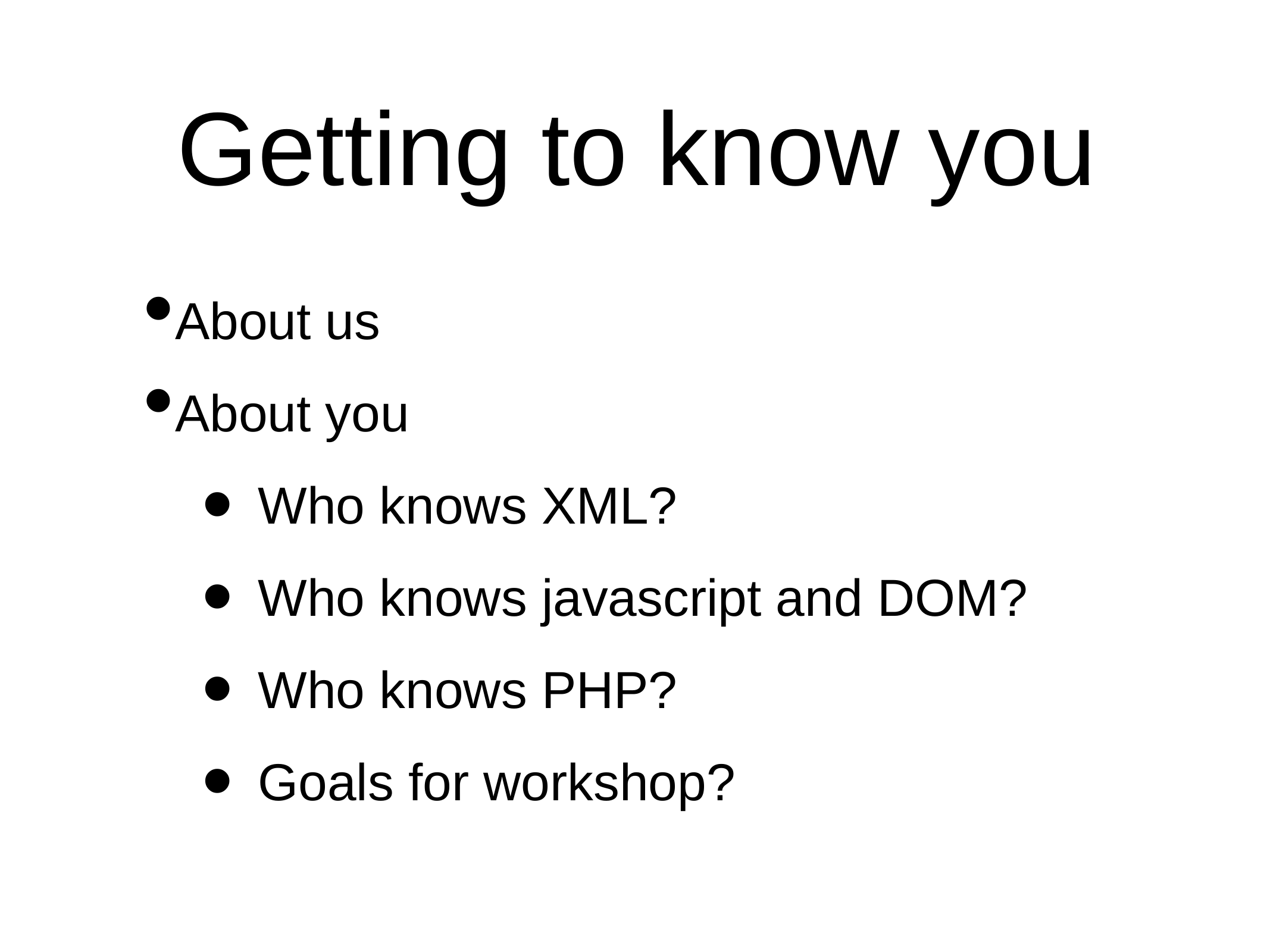

# Getting to know you
About us
About you
Who knows XML?
Who knows javascript and DOM?
Who knows PHP?
Goals for workshop?